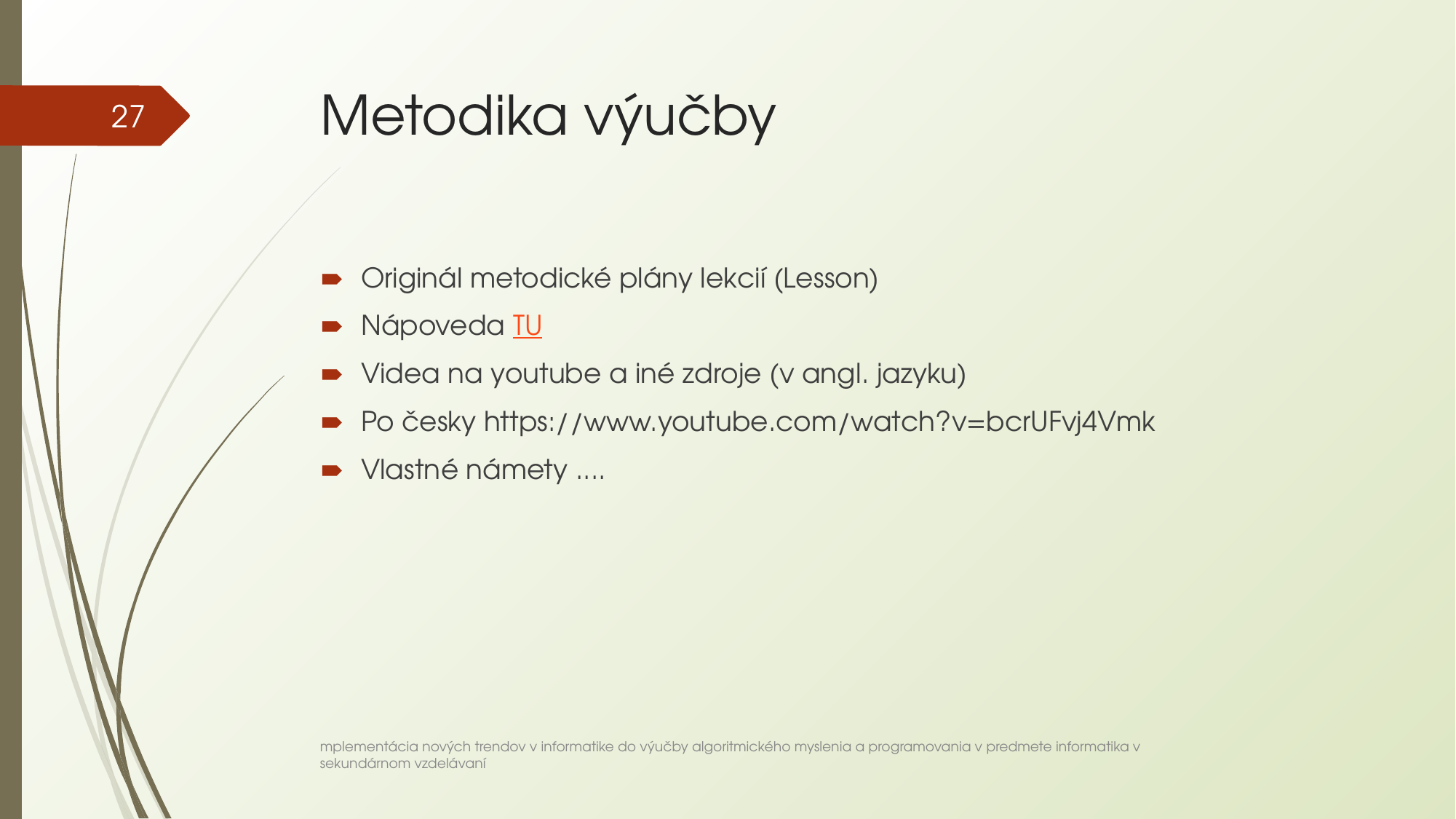

# Metodika výučby
27
Originál metodické plány lekcií (Lesson)
Nápoveda TU
Videa na youtube a iné zdroje (v angl. jazyku)
Po česky https://www.youtube.com/watch?v=bcrUFvj4Vmk
Vlastné námety ....

mplementácia nových trendov v informatike do výučby algoritmického myslenia a programovania v predmete informatika v sekundárnom vzdelávaní